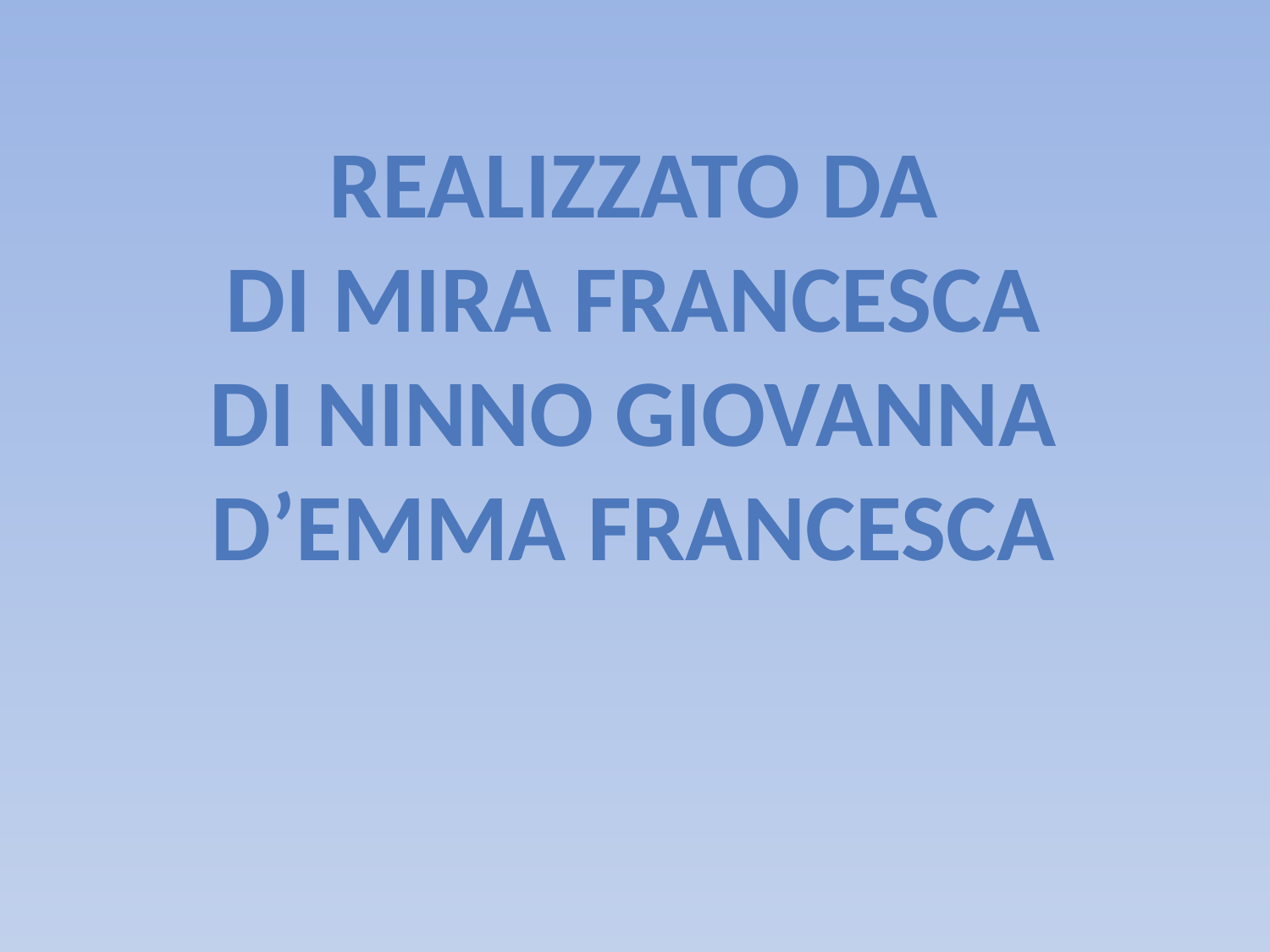

REALIZZATO DA
DI MIRA FRANCESCA
DI NINNO GIOVANNA
D’EMMA FRANCESCA